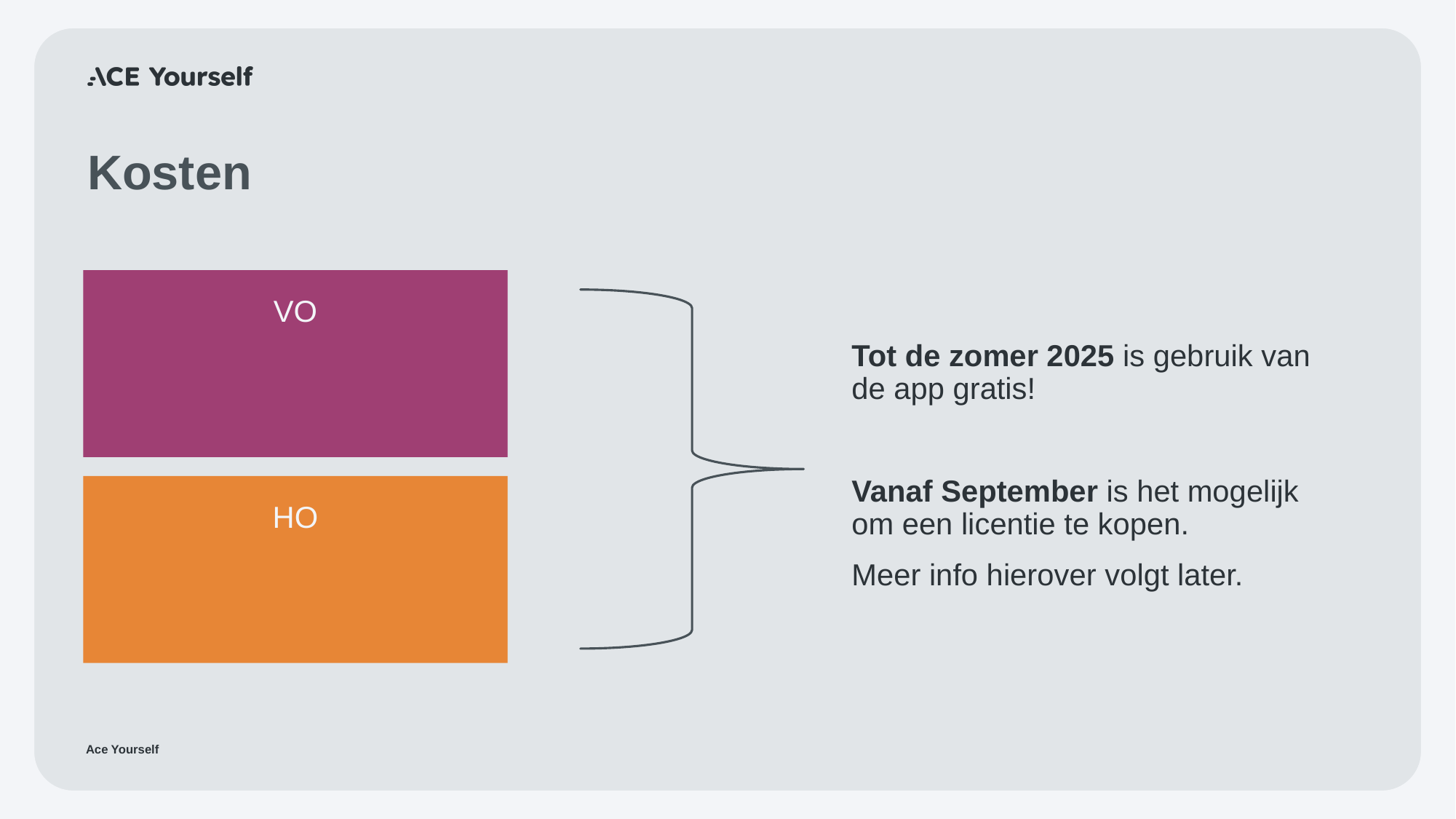

# Kosten
VO

Tot de zomer 2025 is gebruik van de app gratis!

Vanaf September is het mogelijk om een licentie te kopen.
Meer info hierover volgt later.

HO
Ace Yourself